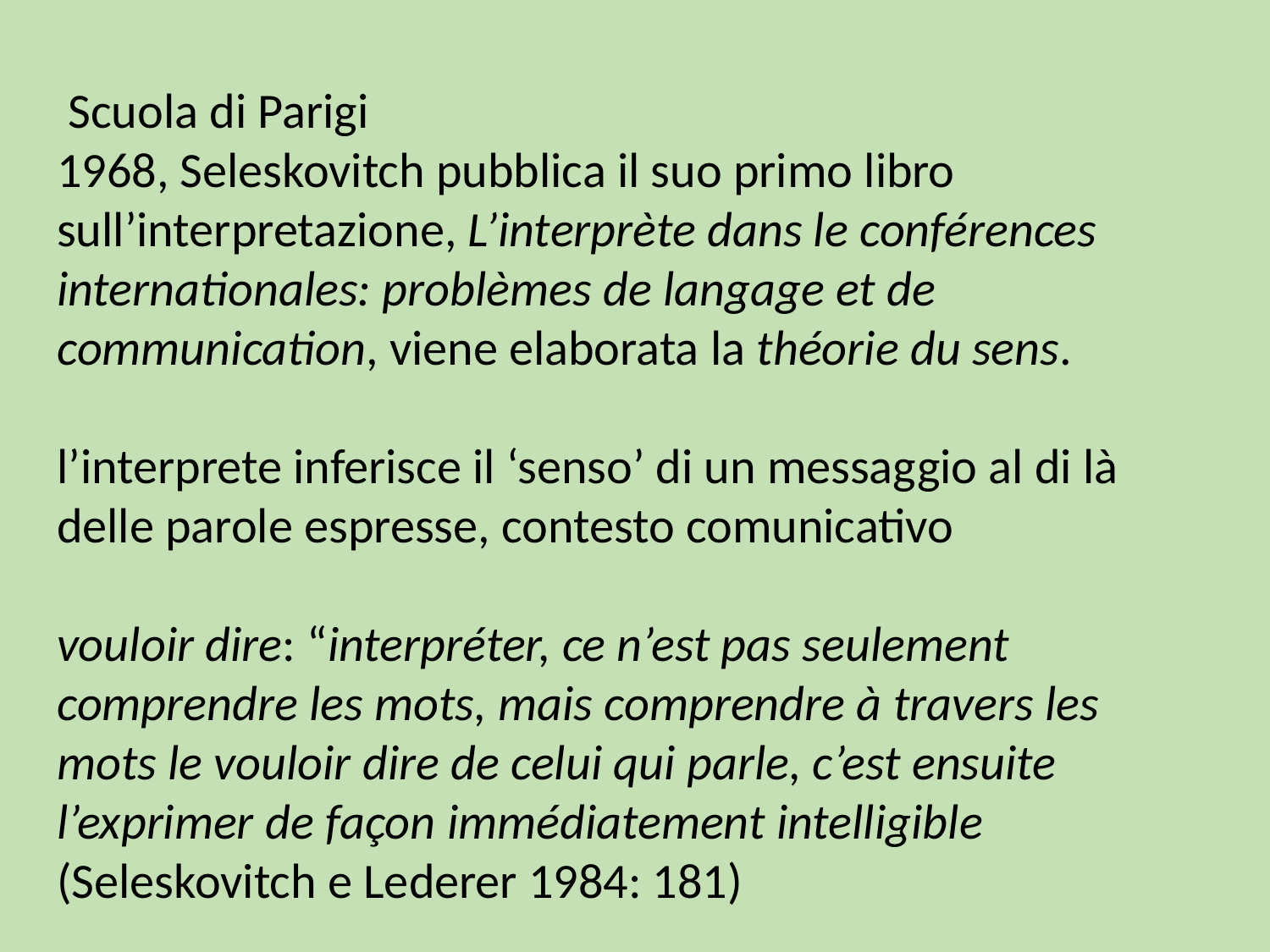

Scuola di Parigi
1968, Seleskovitch pubblica il suo primo libro sull’interpretazione, L’interprète dans le conférences internationales: problèmes de langage et de communication, viene elaborata la théorie du sens.

l’interprete inferisce il ‘senso’ di un messaggio al di là delle parole espresse, contesto comunicativo

vouloir dire: “interpréter, ce n’est pas seulement comprendre les mots, mais comprendre à travers les mots le vouloir dire de celui qui parle, c’est ensuite l’exprimer de façon immédiatement intelligible (Seleskovitch e Lederer 1984: 181)